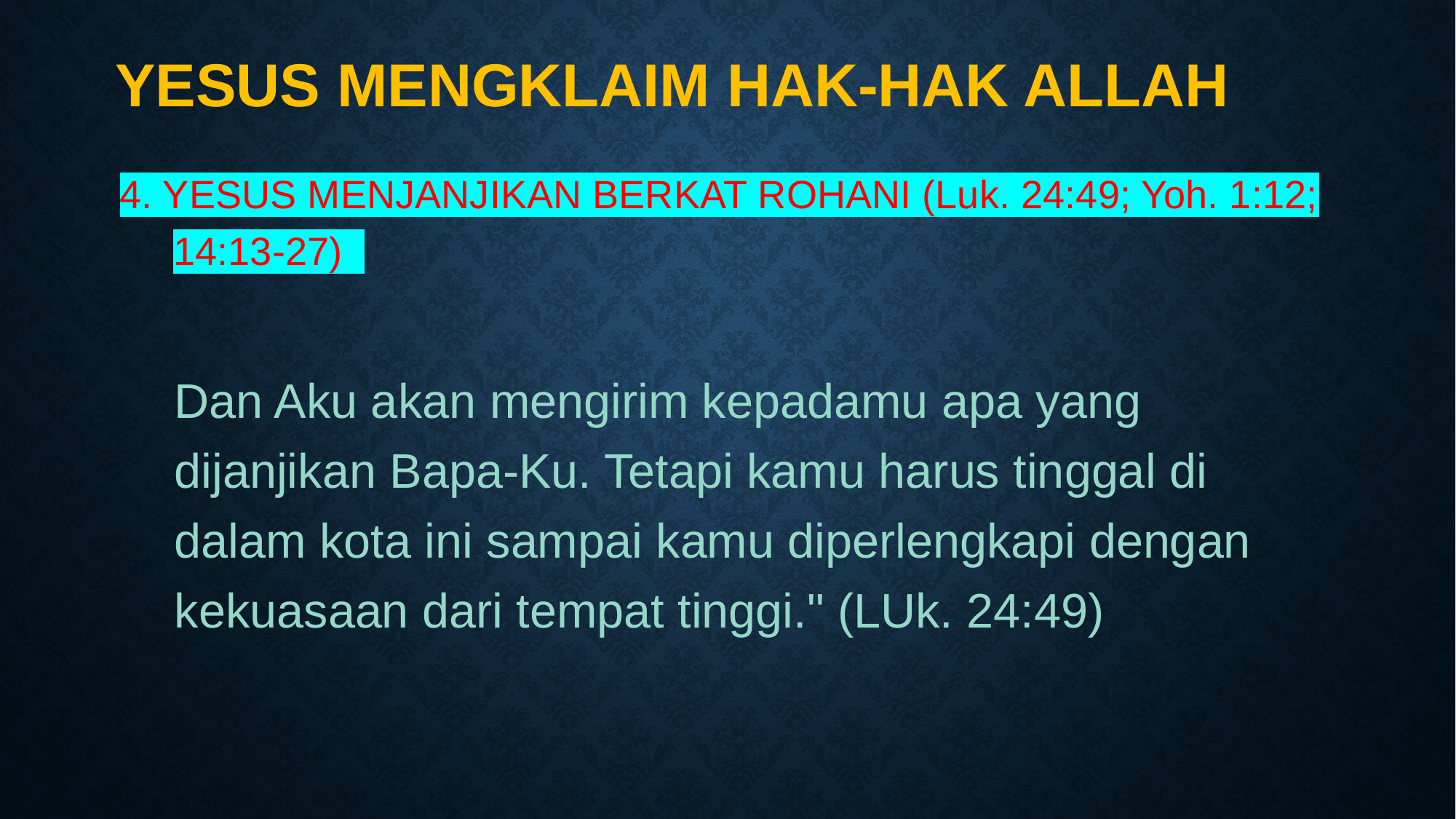

# YESUS MENGKLAIM HAK-HAK ALLAH
4. YESUS MENJANJIKAN BERKAT ROHANI (Luk. 24:49; Yoh. 1:12; 14:13-27)

Dan Aku akan mengirim kepadamu apa yang dijanjikan Bapa-Ku. Tetapi kamu harus tinggal di dalam kota ini sampai kamu diperlengkapi dengan kekuasaan dari tempat tinggi." (LUk. 24:49)